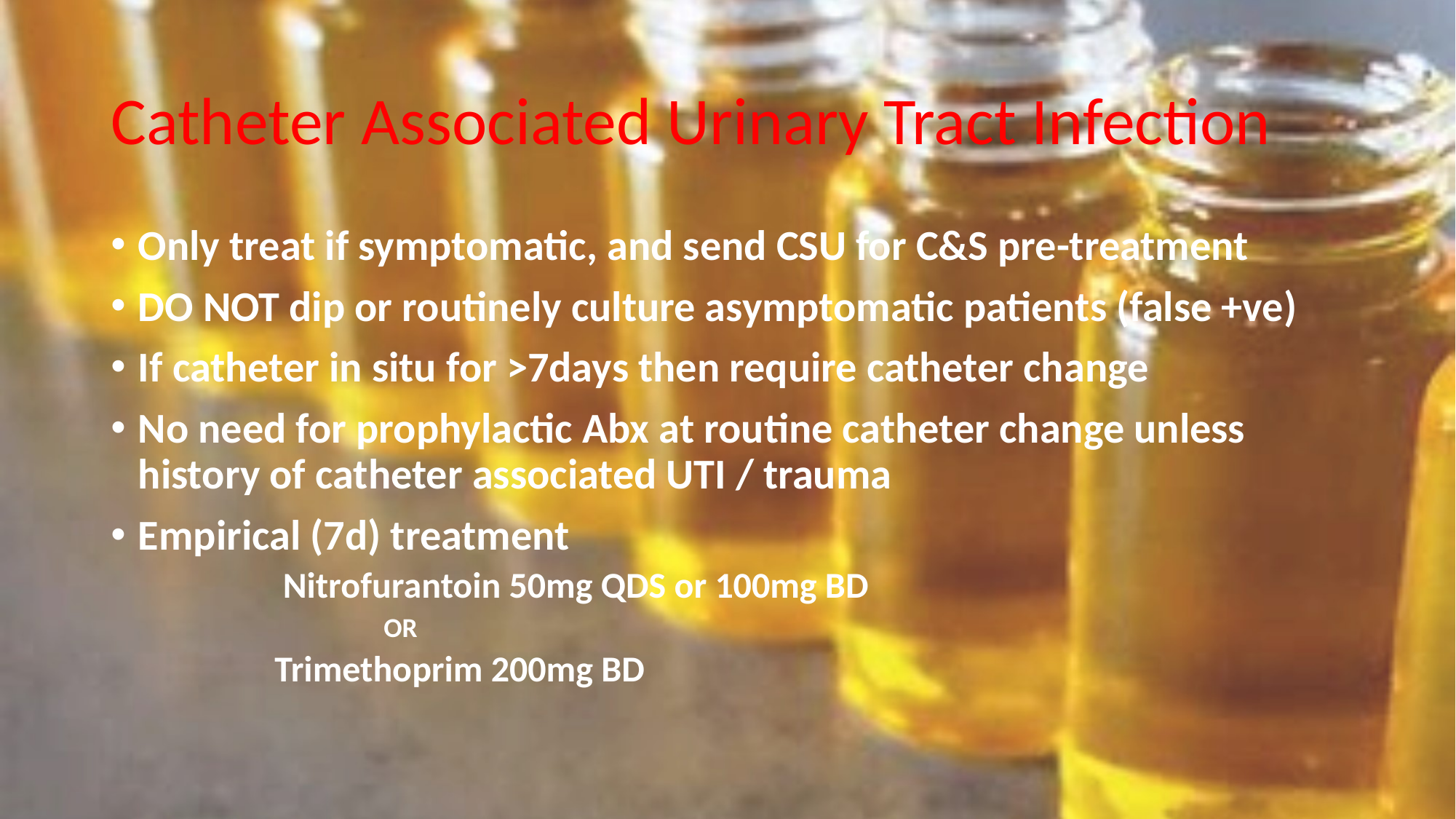

# Catheter Associated Urinary Tract Infection
Only treat if symptomatic, and send CSU for C&S pre-treatment
DO NOT dip or routinely culture asymptomatic patients (false +ve)
If catheter in situ for >7days then require catheter change
No need for prophylactic Abx at routine catheter change unless history of catheter associated UTI / trauma
Empirical (7d) treatment
	 Nitrofurantoin 50mg QDS or 100mg BD
	OR
	Trimethoprim 200mg BD